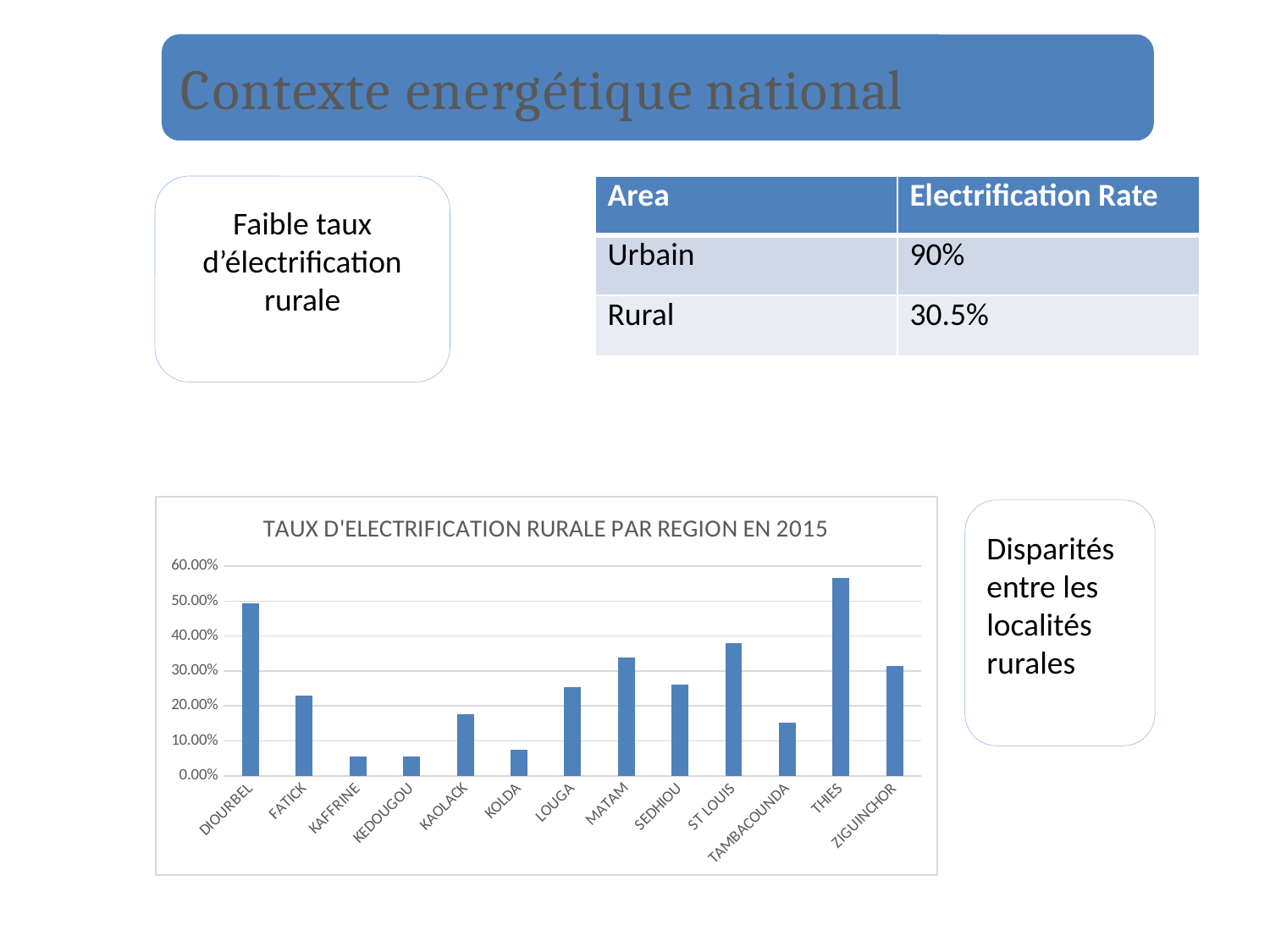

Contexte energétique national
| Area | Electrification Rate |
| --- | --- |
| Urbain | 90% |
| Rural | 30.5% |
Faible taux d’électrification rurale

### Chart: TAUX D'ELECTRIFICATION RURALE PAR REGION EN 2015

| Category | TER |
|---|---|
| DIOURBEL | 0.49343738499549106 |
| FATICK | 0.2301382416698279 |
| KAFFRINE | 0.056345112574787505 |
| KEDOUGOU | 0.05630429262268082 |
| KAOLACK | 0.17666701767733617 |
| KOLDA | 0.07350343359350966 |
| LOUGA | 0.2546089103563498 |
| MATAM | 0.33959358687465657 |
| SEDHIOU | 0.26212003042951554 |
| ST LOUIS | 0.37988479483446896 |
| TAMBACOUNDA | 0.1527434170578437 |
| THIES | 0.5655112174039326 |
| ZIGUINCHOR | 0.31539049366077637 |
Disparités entre les localités rurales

The negative impacts of the puncture of these wood-based resources oif the forest and the environment and
their use for cooking on the health of populations have prompted the Government of Senegal to search for
alternative solutions